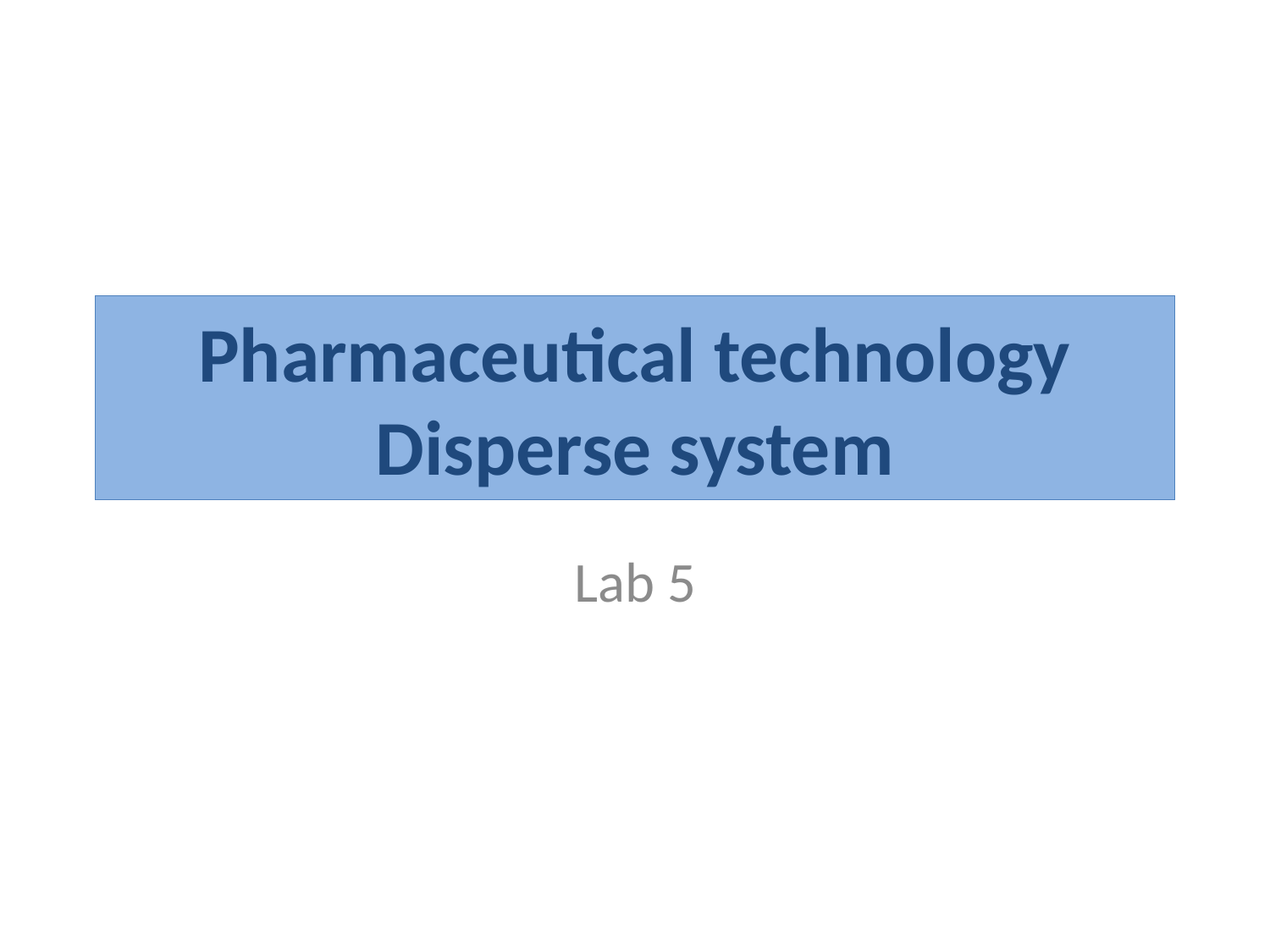

# Pharmaceutical technology Disperse system
Lab 5